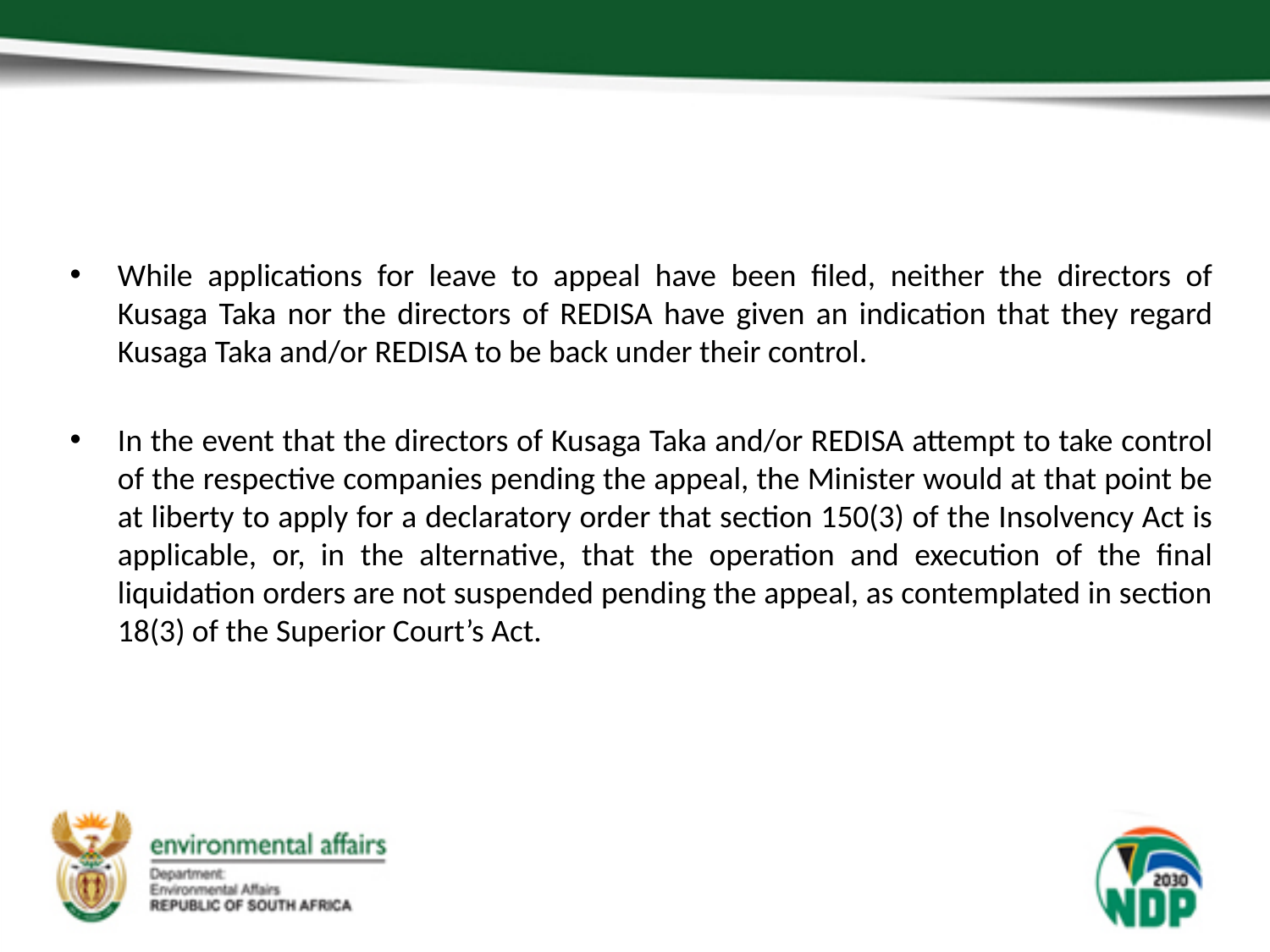

While applications for leave to appeal have been filed, neither the directors of Kusaga Taka nor the directors of REDISA have given an indication that they regard Kusaga Taka and/or REDISA to be back under their control.

In the event that the directors of Kusaga Taka and/or REDISA attempt to take control of the respective companies pending the appeal, the Minister would at that point be at liberty to apply for a declaratory order that section 150(3) of the Insolvency Act is applicable, or, in the alternative, that the operation and execution of the final liquidation orders are not suspended pending the appeal, as contemplated in section 18(3) of the Superior Court’s Act.